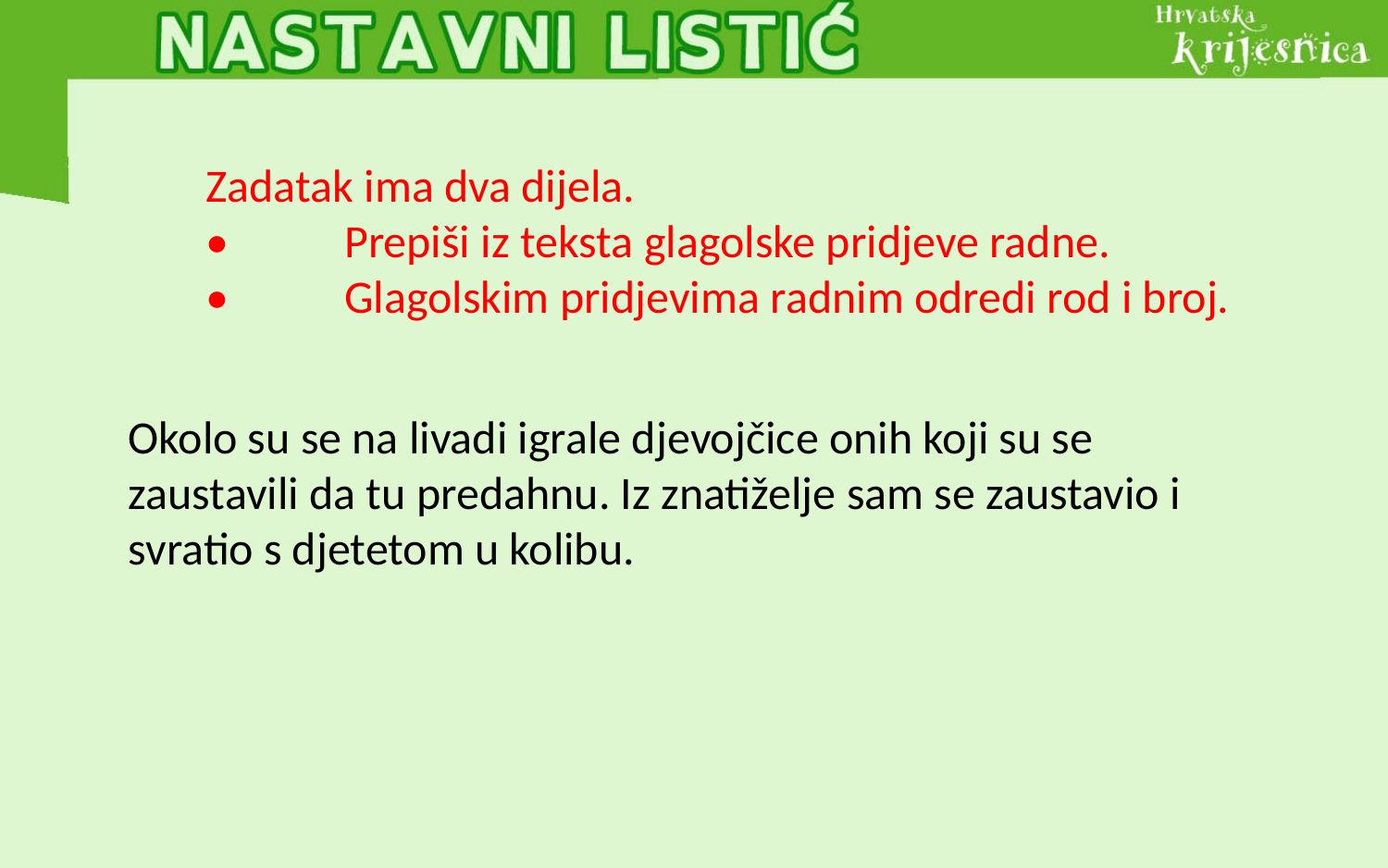

Zadatak ima dva dijela.
•	Prepiši iz teksta glagolske pridjeve radne.
•	Glagolskim pridjevima radnim odredi rod i broj.
Okolo su se na livadi igrale djevojčice onih koji su se zaustavili da tu predahnu. Iz znatiželje sam se zaustavio i svratio s djetetom u kolibu.